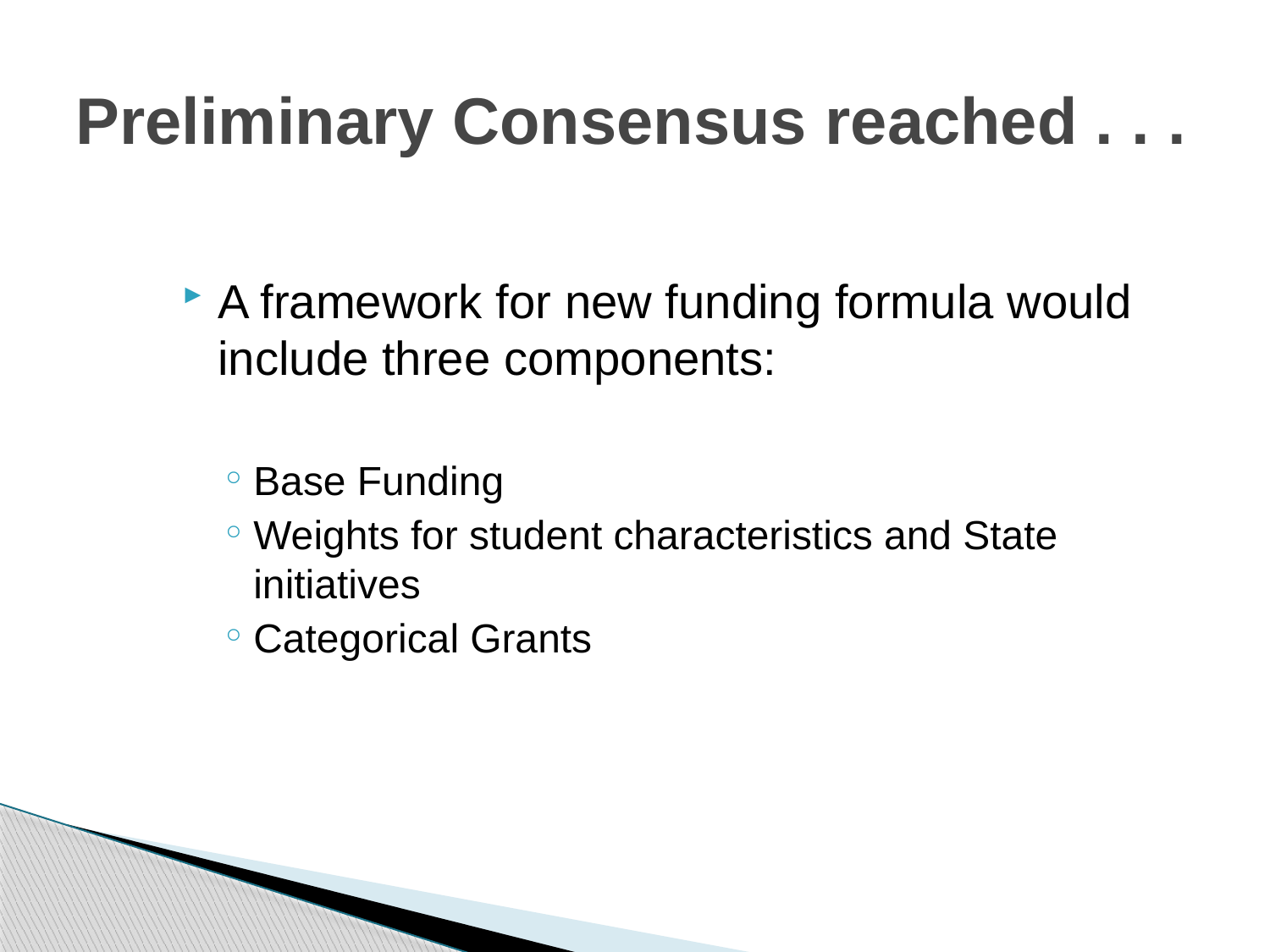

# Preliminary Consensus reached . . .
A framework for new funding formula would include three components:

Base Funding
Weights for student characteristics and State initiatives
Categorical Grants